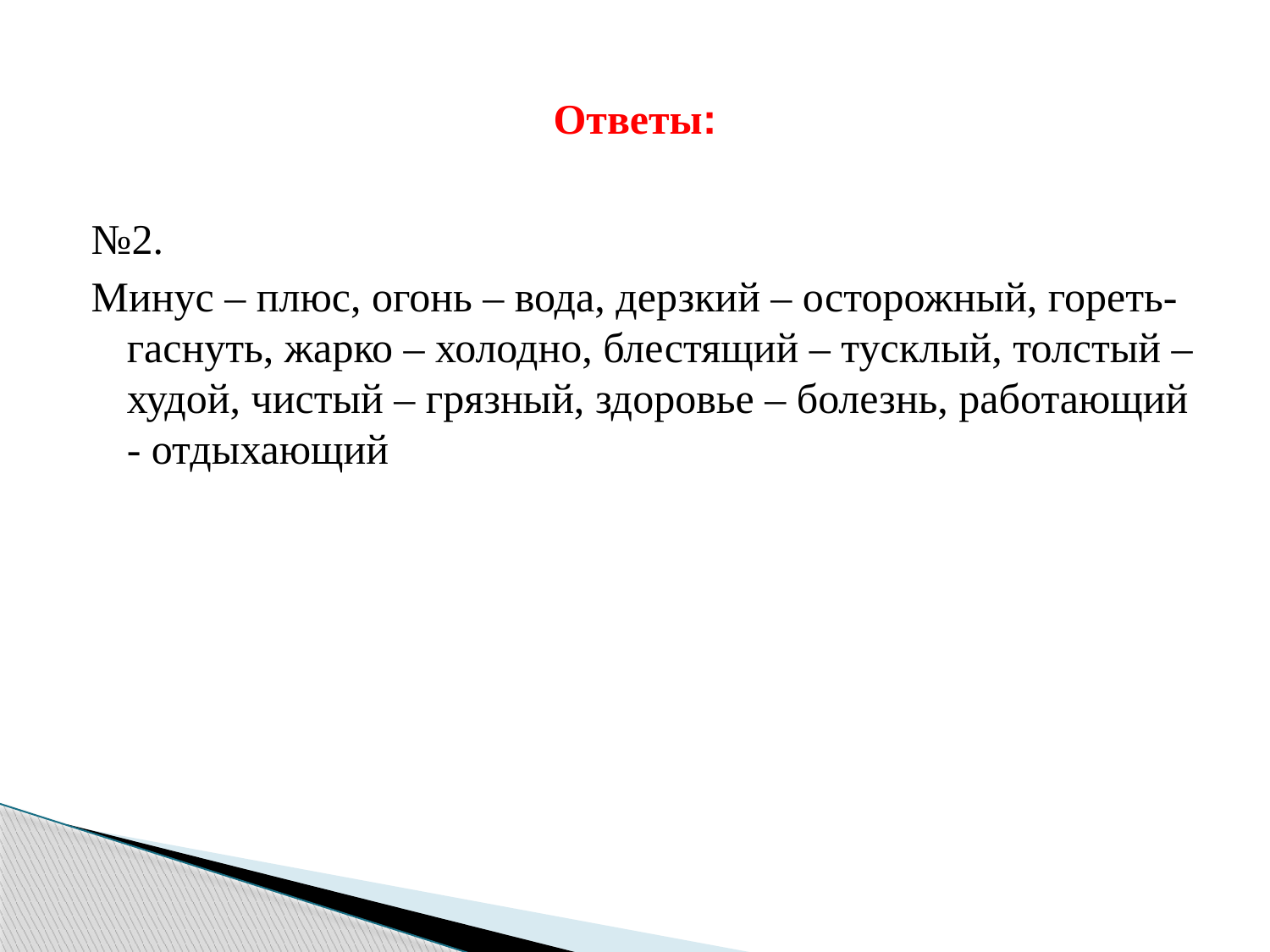

# Ответы:
№2.
Минус – плюс, огонь – вода, дерзкий – осторожный, гореть- гаснуть, жарко – холодно, блестящий – тусклый, толстый – худой, чистый – грязный, здоровье – болезнь, работающий - отдыхающий